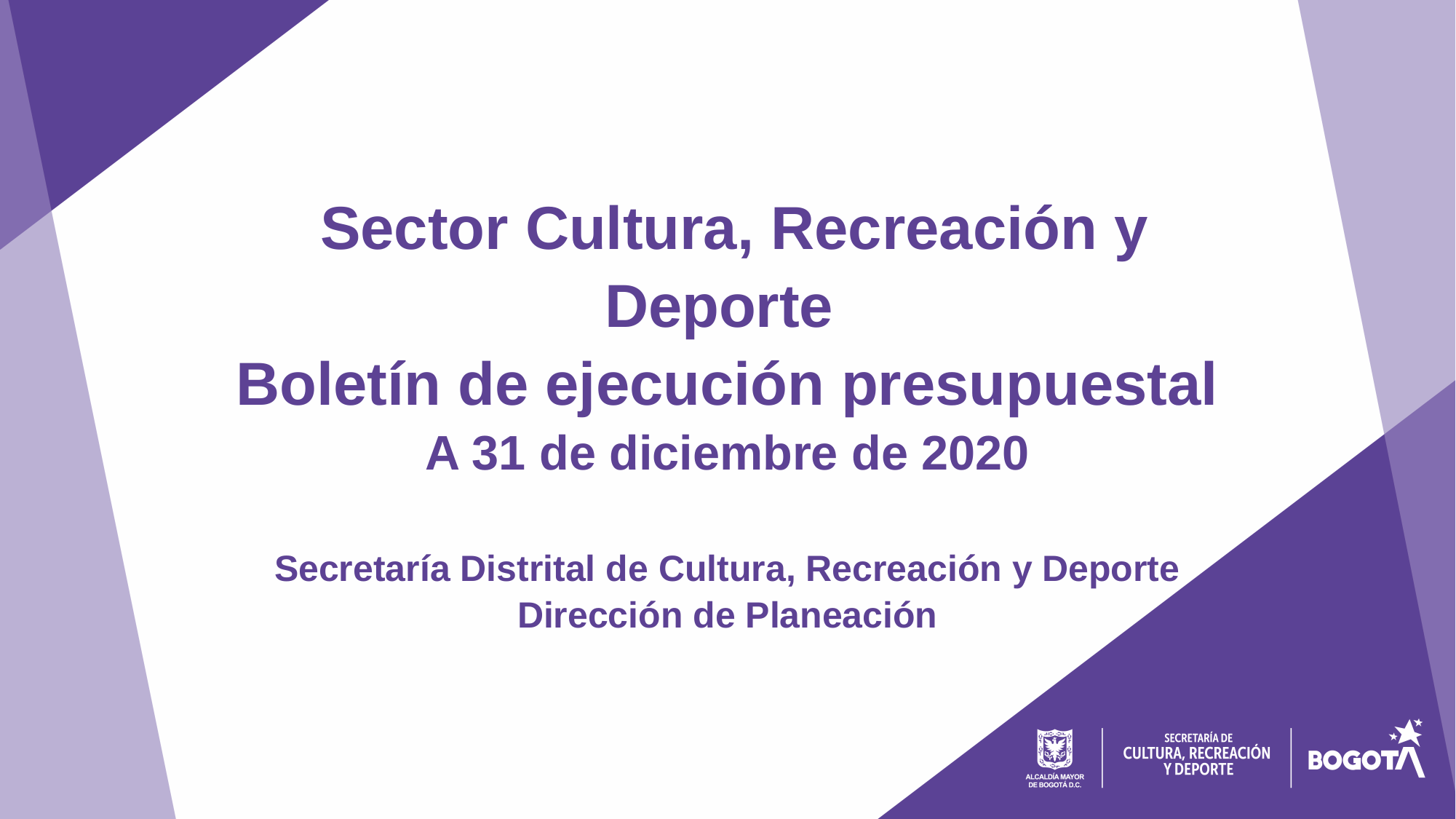

Sector Cultura, Recreación y Deporte
Boletín de ejecución presupuestal
A 31 de diciembre de 2020

Secretaría Distrital de Cultura, Recreación y Deporte
Dirección de Planeación